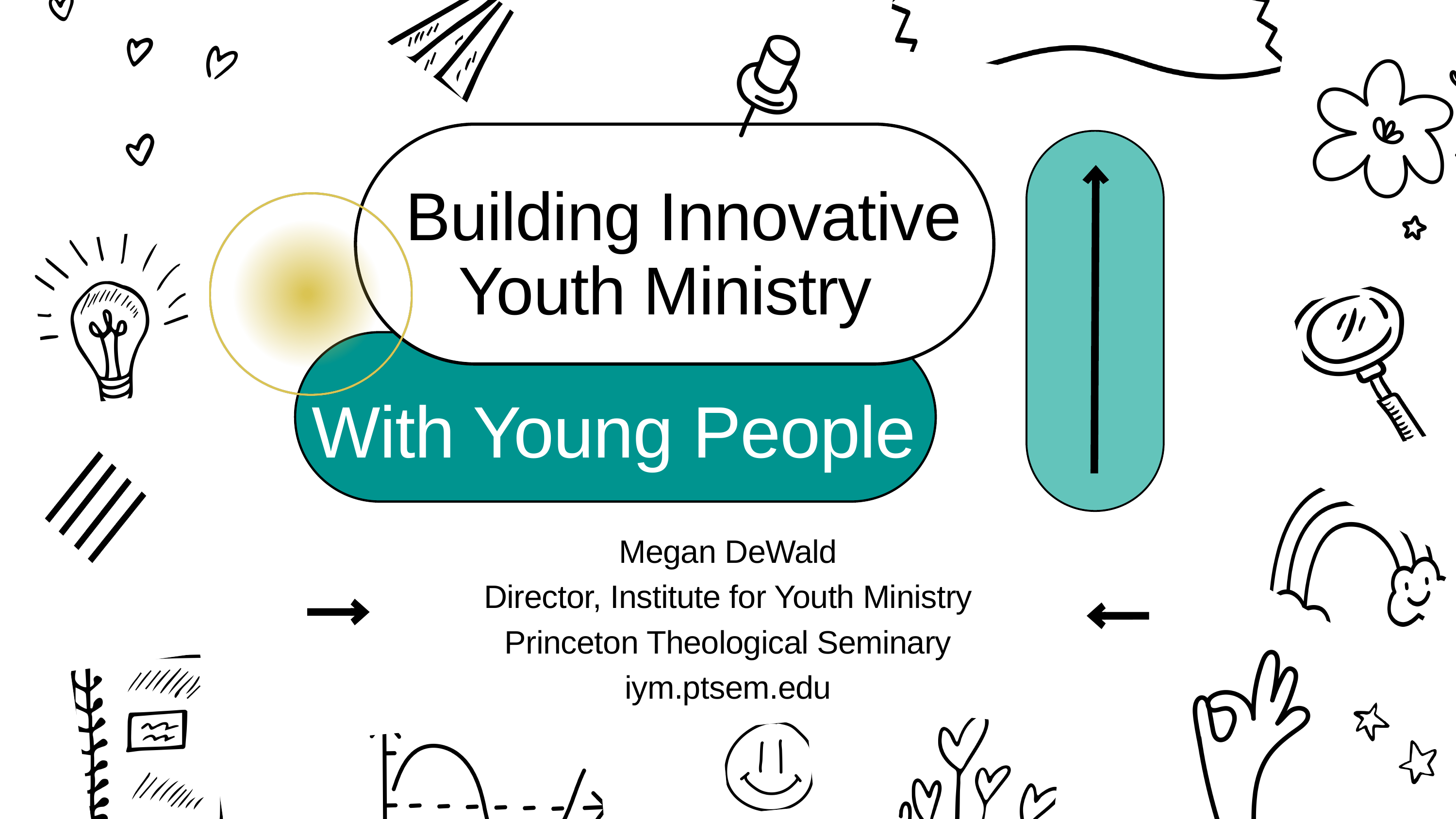

Building Innovative Youth Ministry

With Young People

Megan DeWald
Director, Institute for Youth Ministry
Princeton Theological Seminary
iym.ptsem.edu